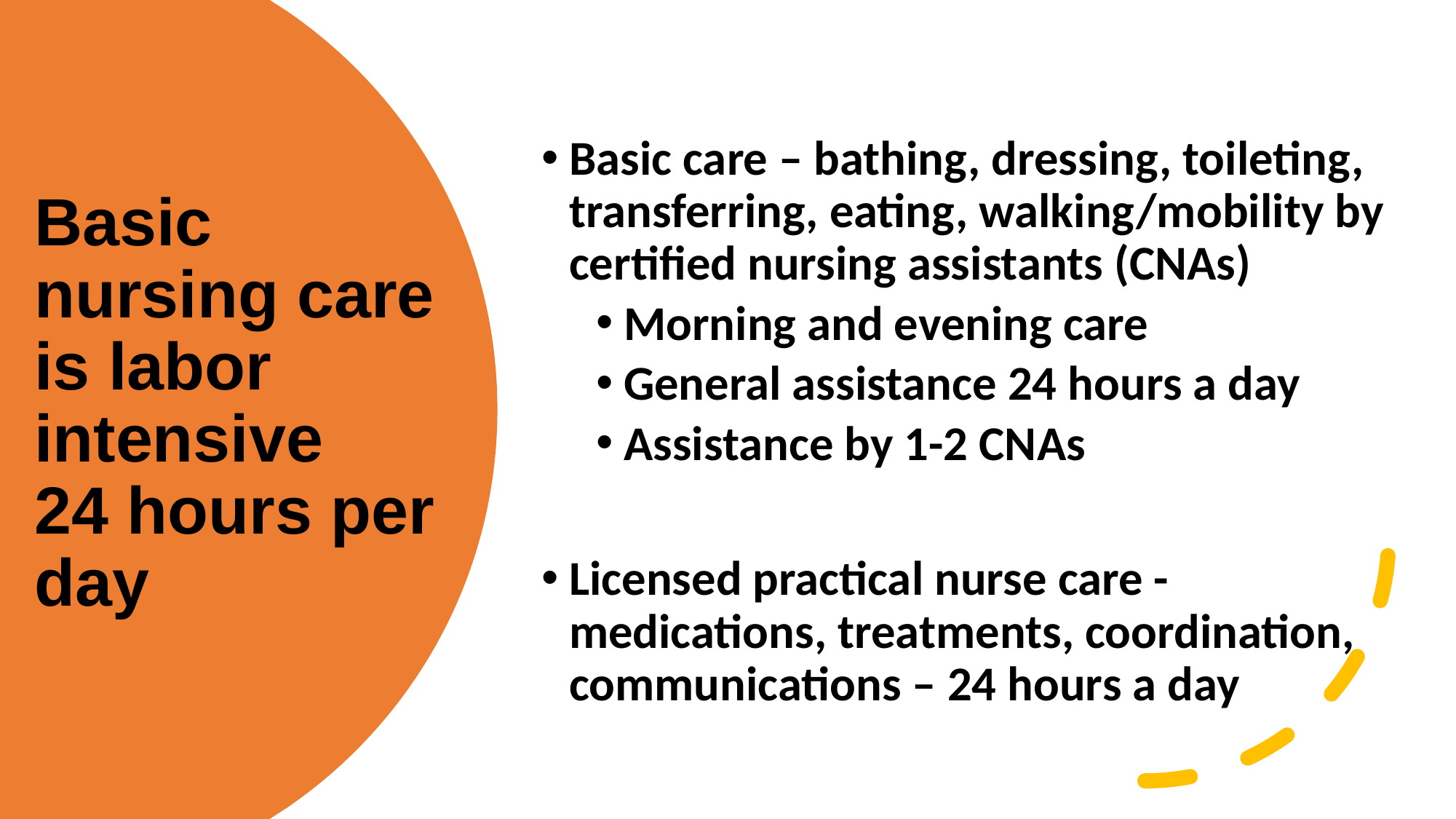

Basic care – bathing, dressing, toileting, transferring, eating, walking/mobility by certified nursing assistants (CNAs)
Morning and evening care
General assistance 24 hours a day
Assistance by 1-2 CNAs

Licensed practical nurse care - medications, treatments, coordination, communications – 24 hours a day
# Basic nursing care is labor intensive 24 hours per day